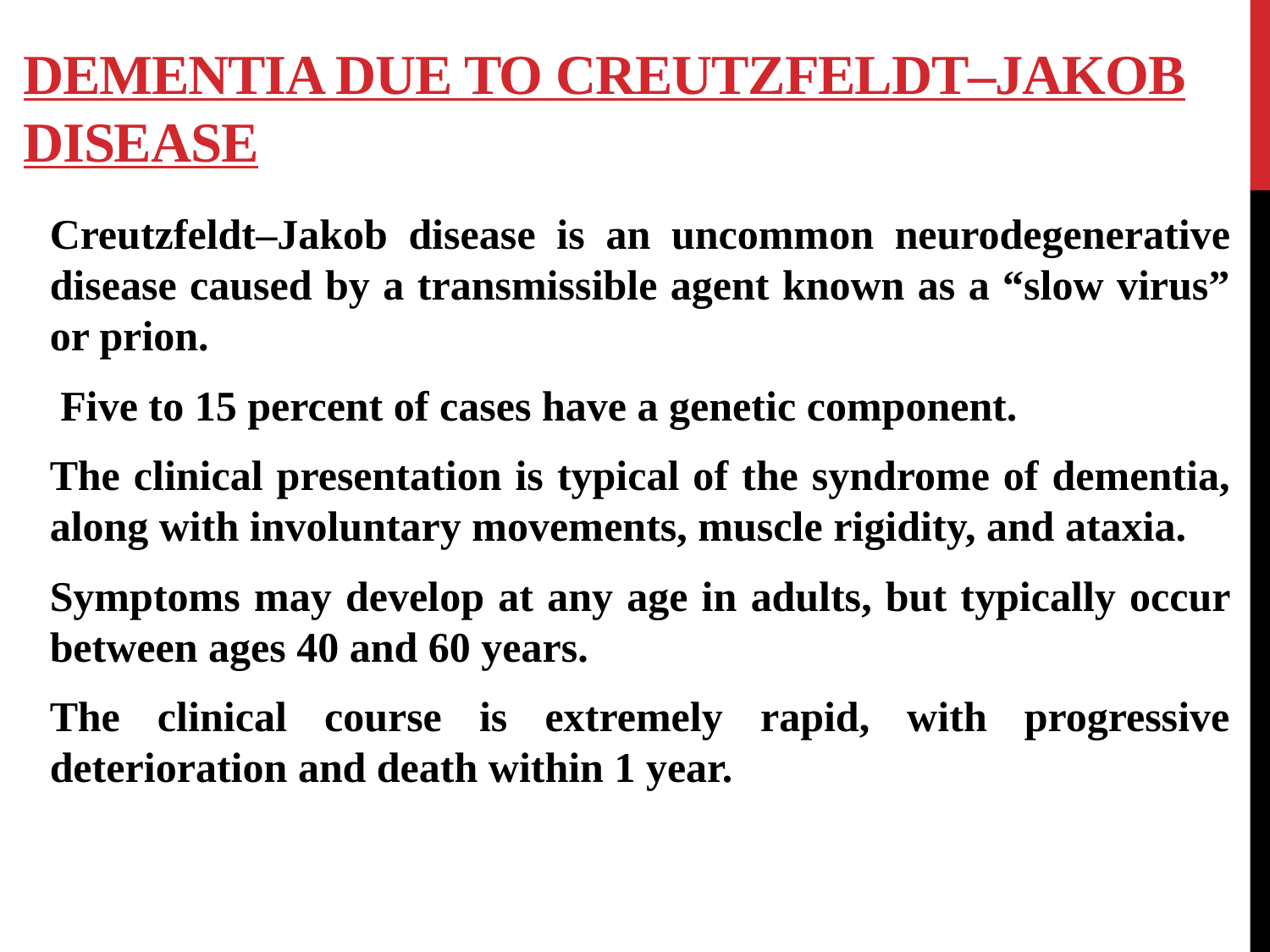

# DEMENTIA DUE TO CREUTZFELDT–JAKOB DISEASE
Creutzfeldt–Jakob disease is an uncommon neurodegenerative disease caused by a transmissible agent known as a “slow virus” or prion.
 Five to 15 percent of cases have a genetic component.
The clinical presentation is typical of the syndrome of dementia, along with involuntary movements, muscle rigidity, and ataxia.
Symptoms may develop at any age in adults, but typically occur between ages 40 and 60 years.
The clinical course is extremely rapid, with progressive deterioration and death within 1 year.